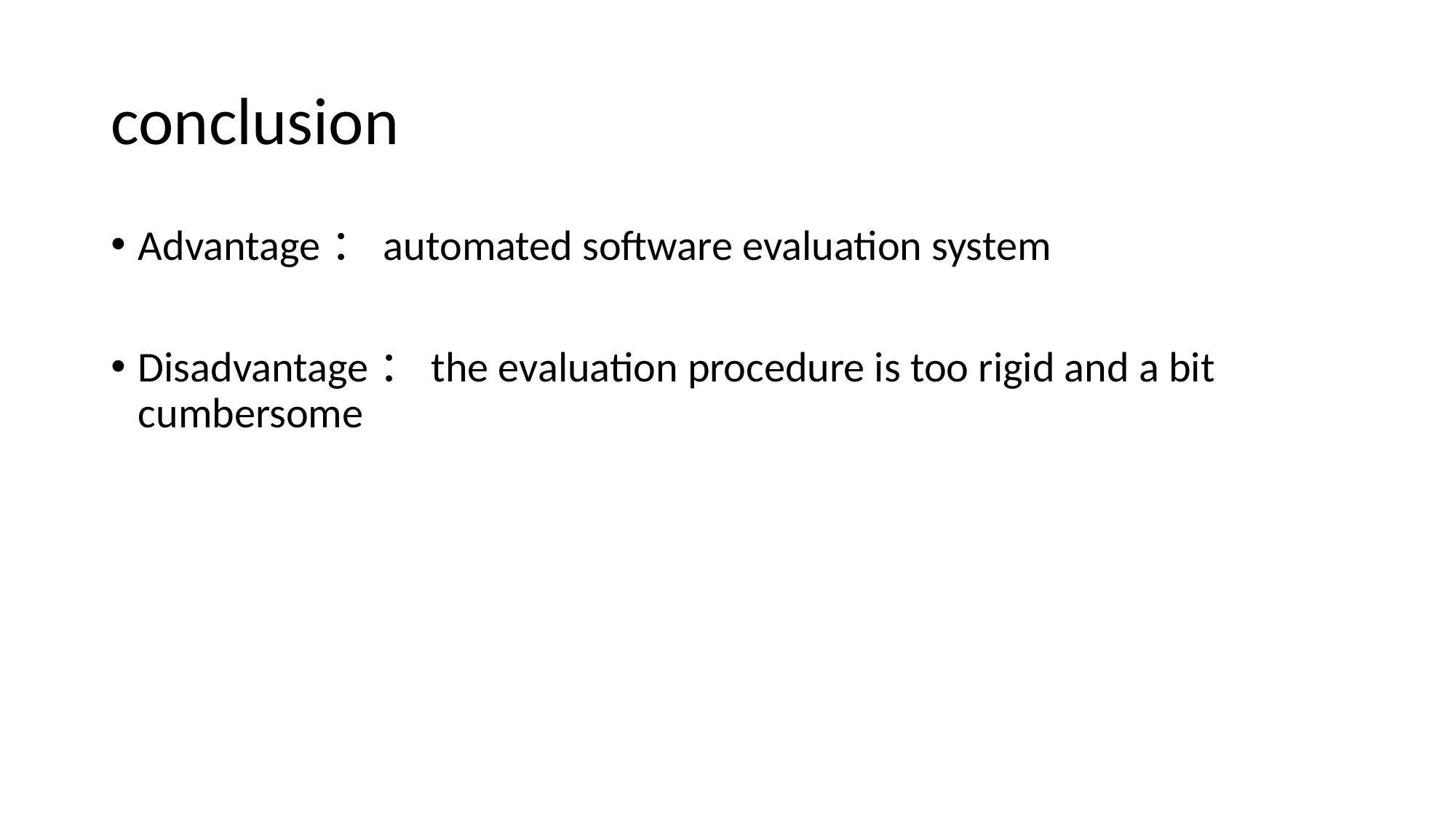

# conclusion
Advantage：automated software evaluation system

Disadvantage：the evaluation procedure is too rigid and a bit cumbersome